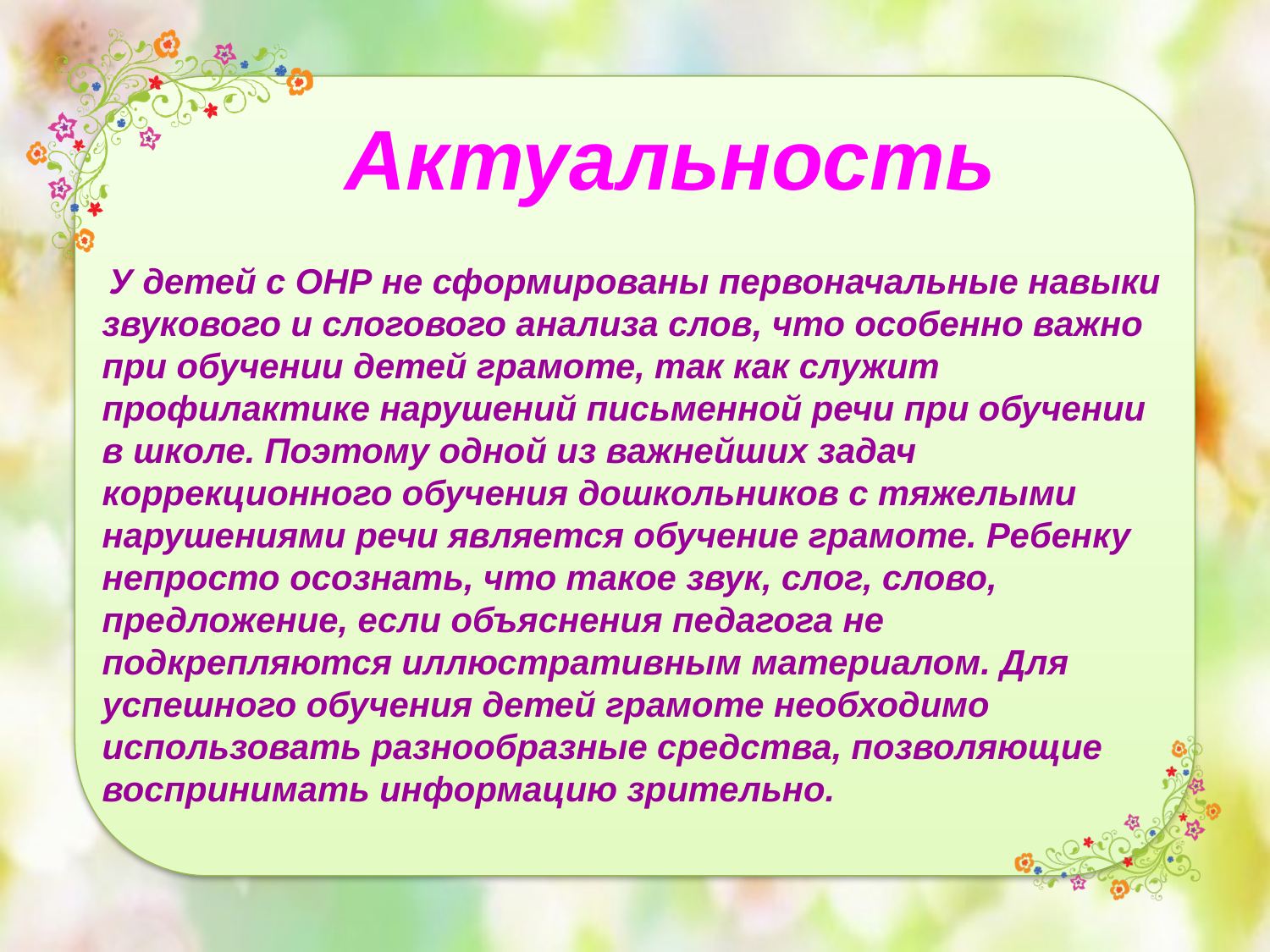

Актуальность
 У детей с ОНР не сформированы первоначальные навыки звукового и слогового анализа слов, что особенно важно при обучении детей грамоте, так как служит профилактике нарушений письменной речи при обучении в школе. Поэтому одной из важнейших задач коррекционного обучения дошкольников с тяжелыми нарушениями речи является обучение грамоте. Ребенку непросто осознать, что такое звук, слог, слово, предложение, если объяснения педагога не подкрепляются иллюстративным материалом. Для успешного обучения детей грамоте необходимо использовать разнообразные средства, позволяющие воспринимать информацию зрительно.